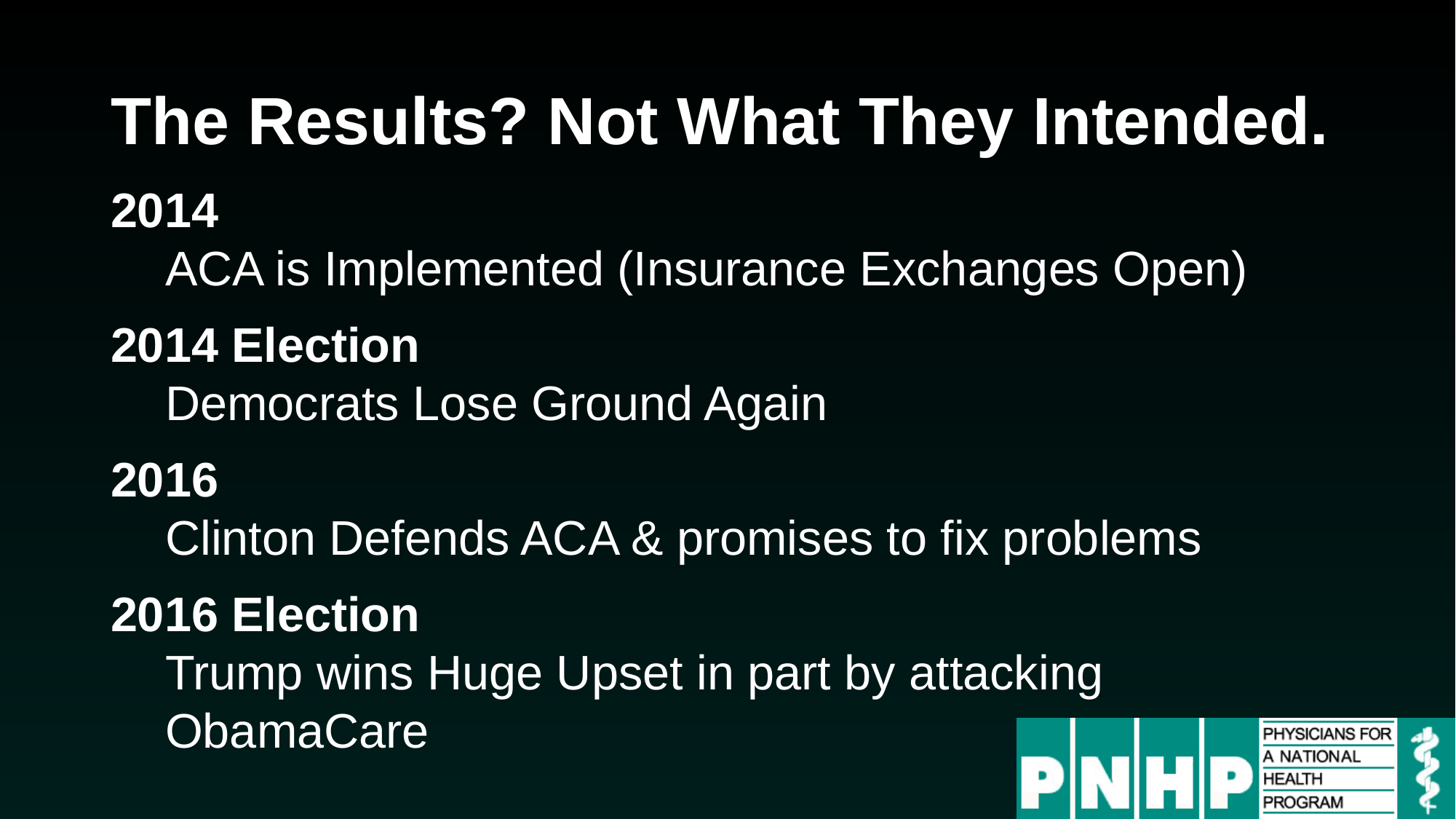

# The Results? Not What They Intended.
2014
ACA is Implemented (Insurance Exchanges Open)
2014 Election
Democrats Lose Ground Again
2016
Clinton Defends ACA & promises to fix problems
2016 Election
Trump wins Huge Upset in part by attacking ObamaCare